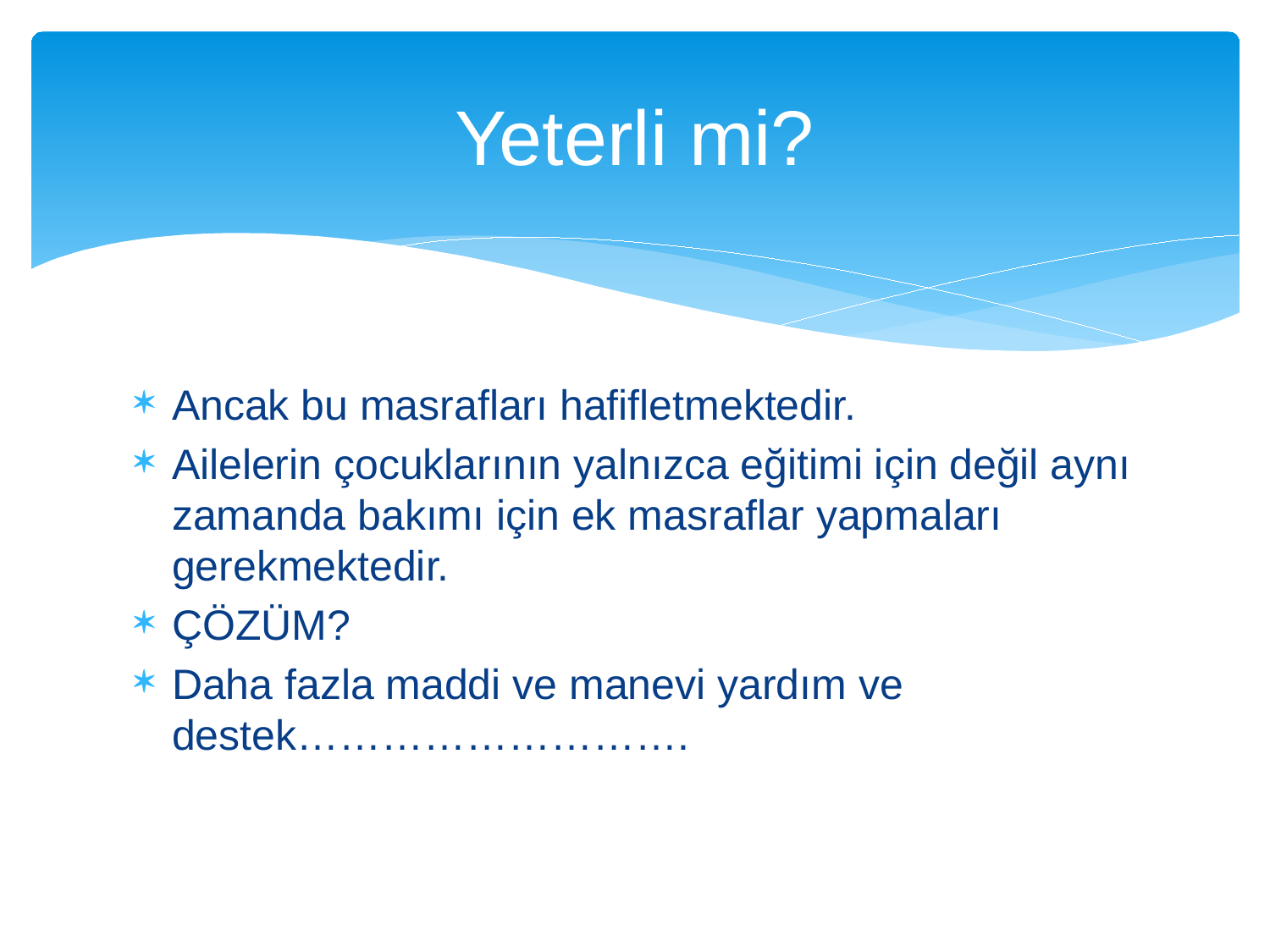

# Yeterli mi?
Ancak bu masrafları hafifletmektedir.
Ailelerin çocuklarının yalnızca eğitimi için değil aynı zamanda bakımı için ek masraflar yapmaları gerekmektedir.
ÇÖZÜM?
Daha fazla maddi ve manevi yardım ve destek……………………….